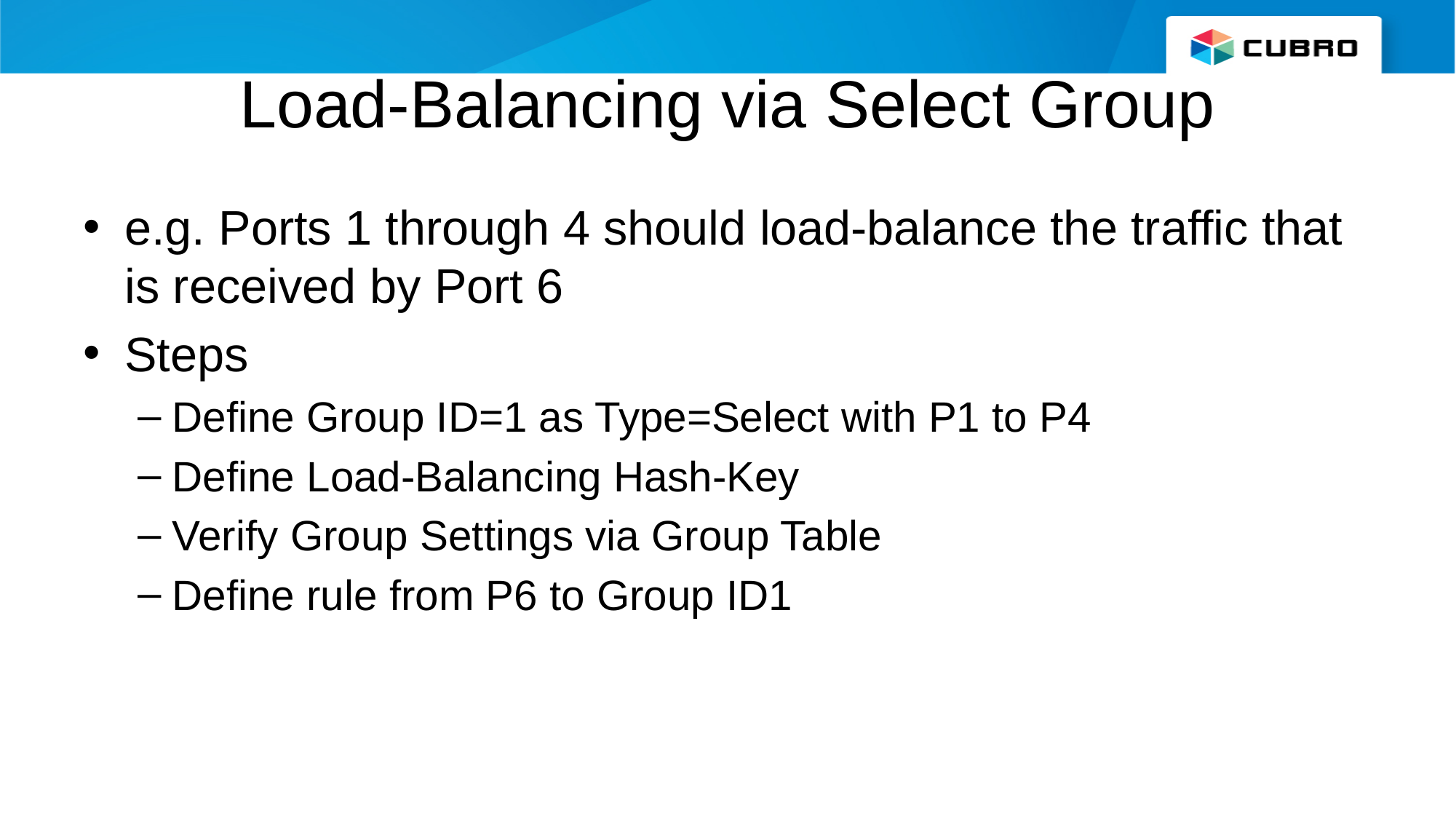

# Load-Balancing via Select Group
e.g. Ports 1 through 4 should load-balance the traffic that is received by Port 6
Steps
Define Group ID=1 as Type=Select with P1 to P4
Define Load-Balancing Hash-Key
Verify Group Settings via Group Table
Define rule from P6 to Group ID1